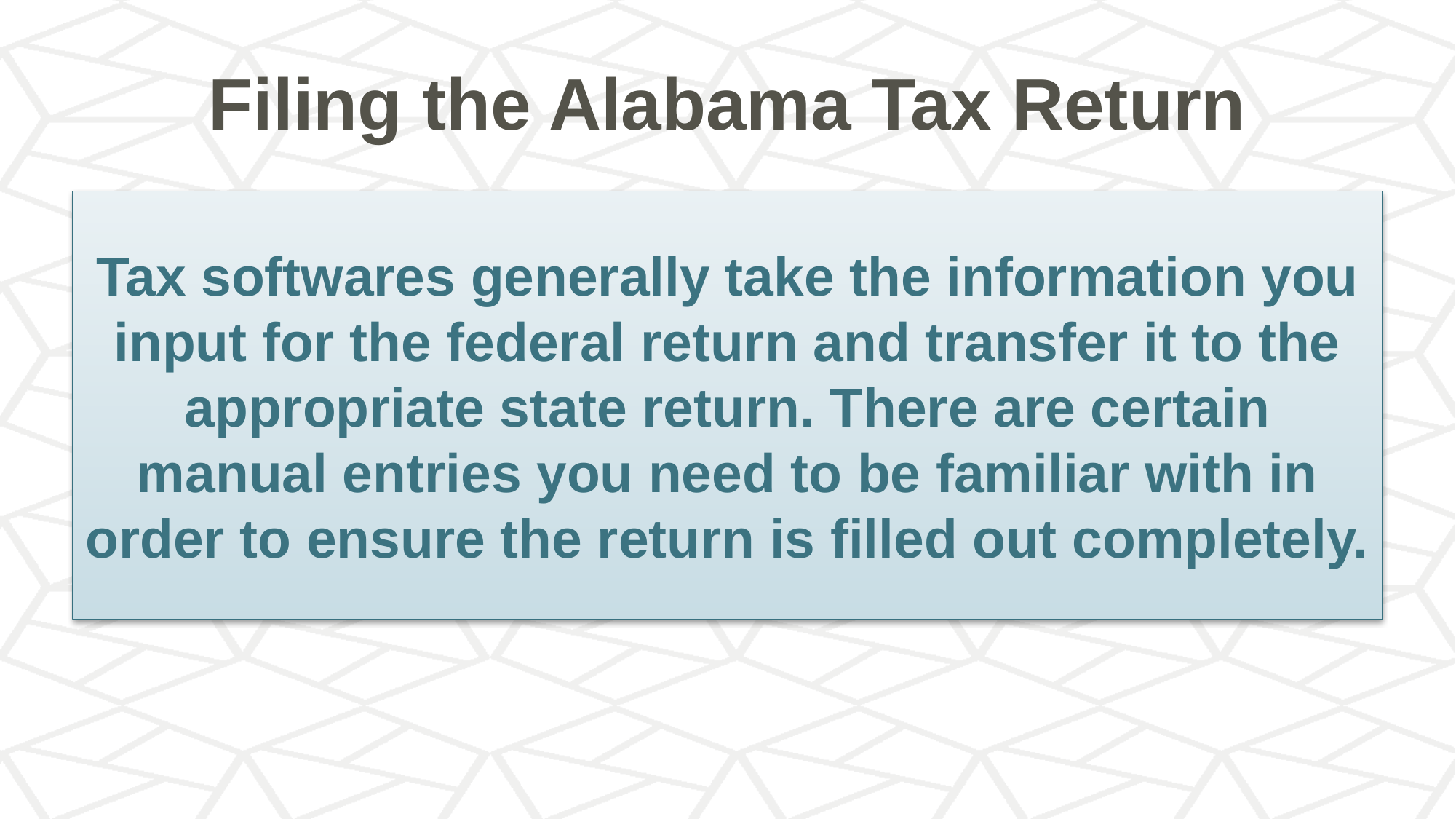

# Filing the Alabama Tax Return

Tax softwares generally take the information you input for the federal return and transfer it to the appropriate state return. There are certain manual entries you need to be familiar with in order to ensure the return is filled out completely.